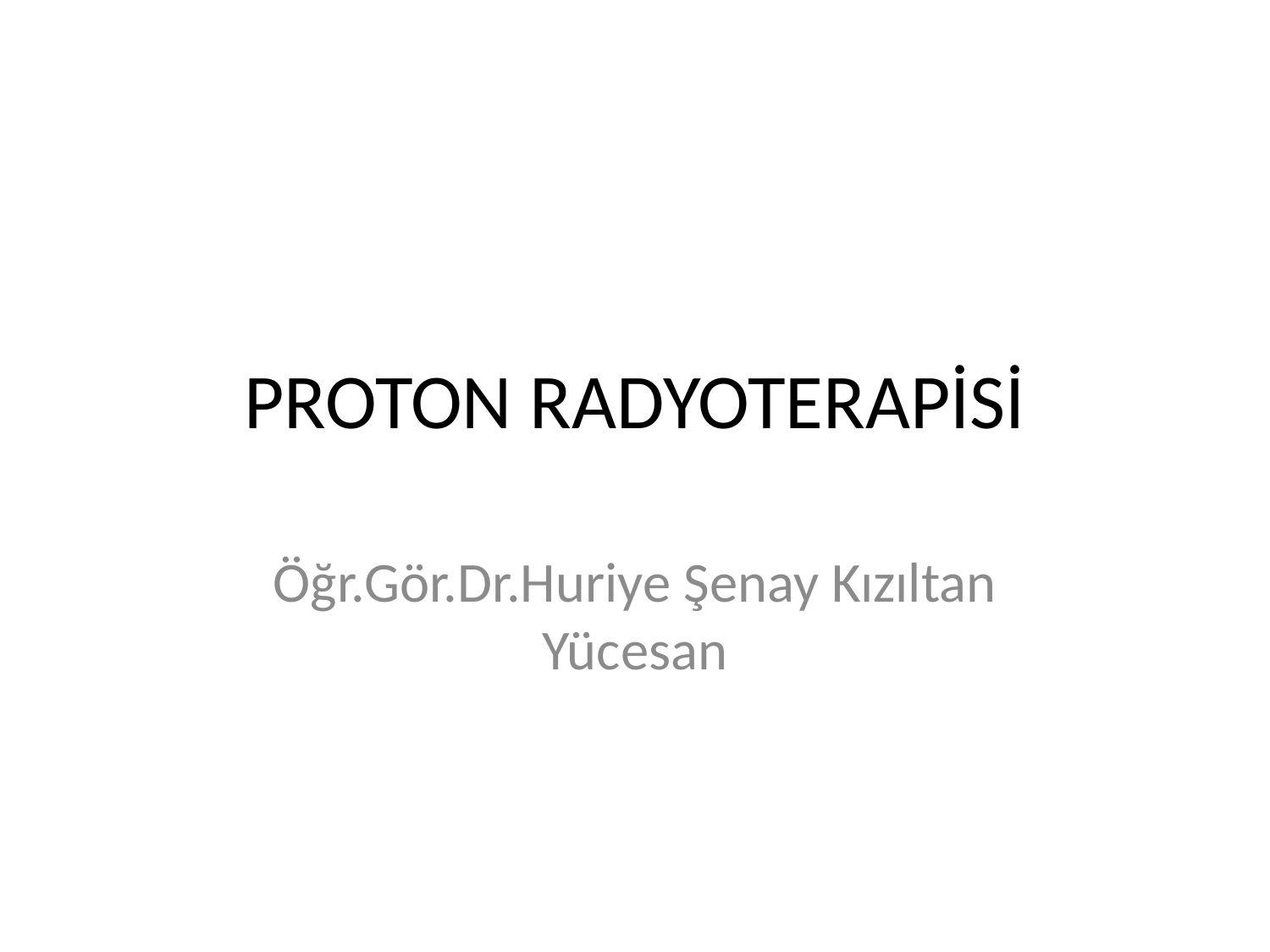

# PROTON RADYOTERAPİSİ
Öğr.Gör.Dr.Huriye Şenay Kızıltan Yücesan